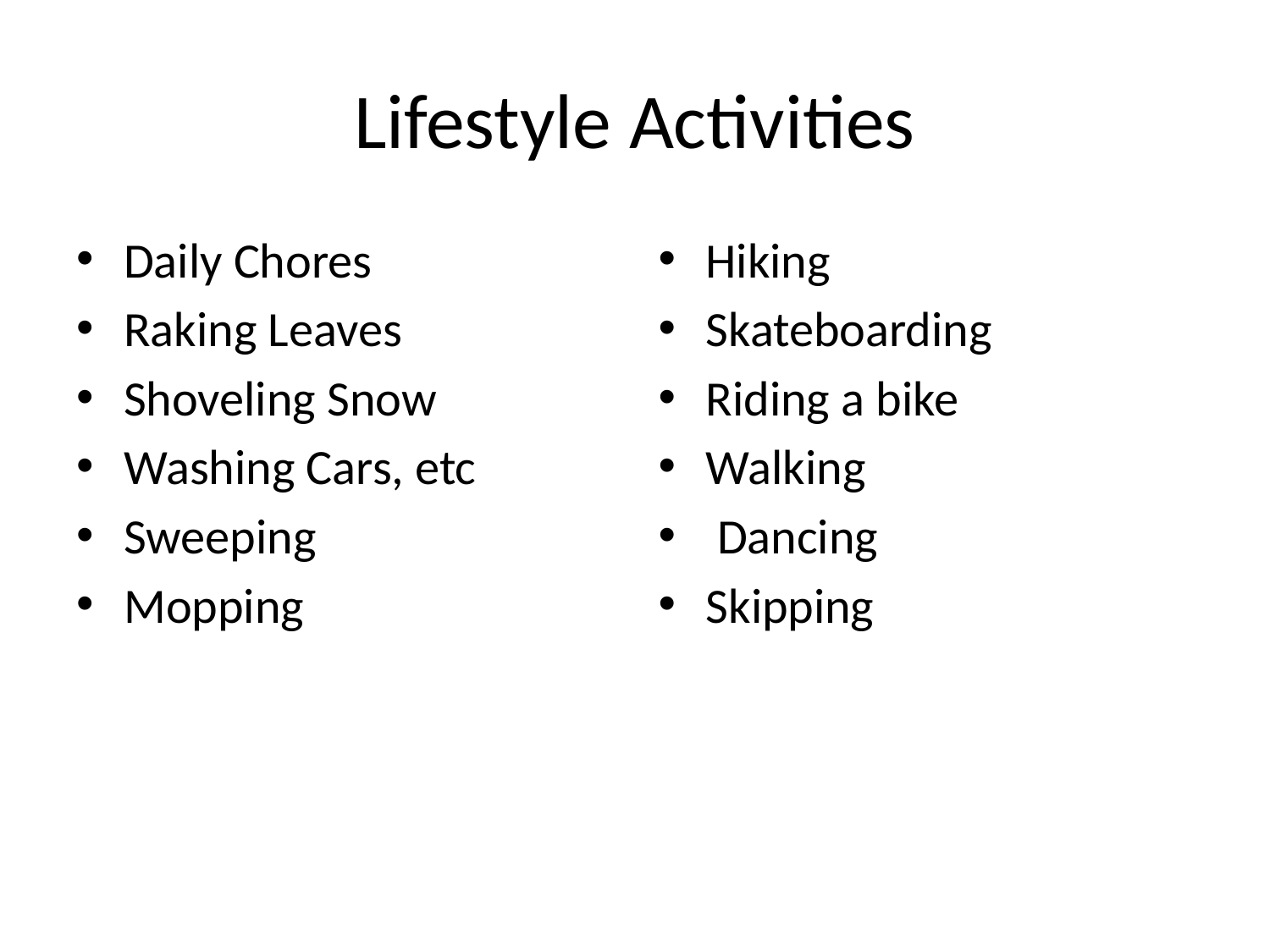

# Lifestyle Activities
Daily Chores
Raking Leaves
Shoveling Snow
Washing Cars, etc
Sweeping
Mopping

Hiking
Skateboarding
Riding a bike
Walking
 Dancing
Skipping